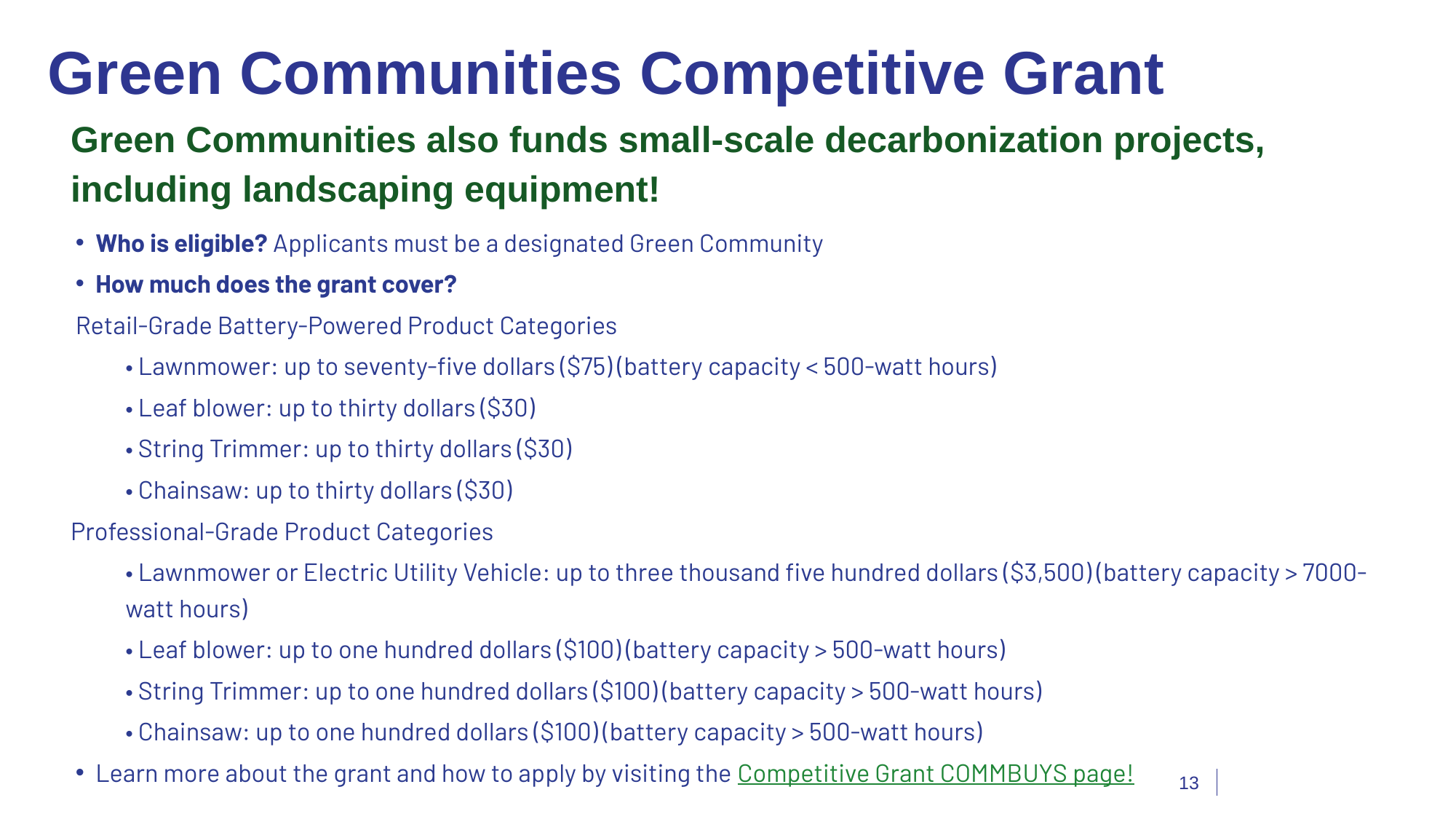

# Green Communities Competitive Grant
Green Communities also funds small-scale decarbonization projects, including landscaping equipment!
Who is eligible? Applicants must be a designated Green Community
How much does the grant cover?
Retail-Grade Battery-Powered Product Categories
• Lawnmower: up to seventy-five dollars ($75) (battery capacity < 500-watt hours)
• Leaf blower: up to thirty dollars ($30)
• String Trimmer: up to thirty dollars ($30)
• Chainsaw: up to thirty dollars ($30)
Professional-Grade Product Categories
• Lawnmower or Electric Utility Vehicle: up to three thousand five hundred dollars ($3,500) (battery capacity > 7000-watt hours)
• Leaf blower: up to one hundred dollars ($100) (battery capacity > 500-watt hours)
• String Trimmer: up to one hundred dollars ($100) (battery capacity > 500-watt hours)
• Chainsaw: up to one hundred dollars ($100) (battery capacity > 500-watt hours)
Learn more about the grant and how to apply by visiting the Competitive Grant COMMBUYS page!